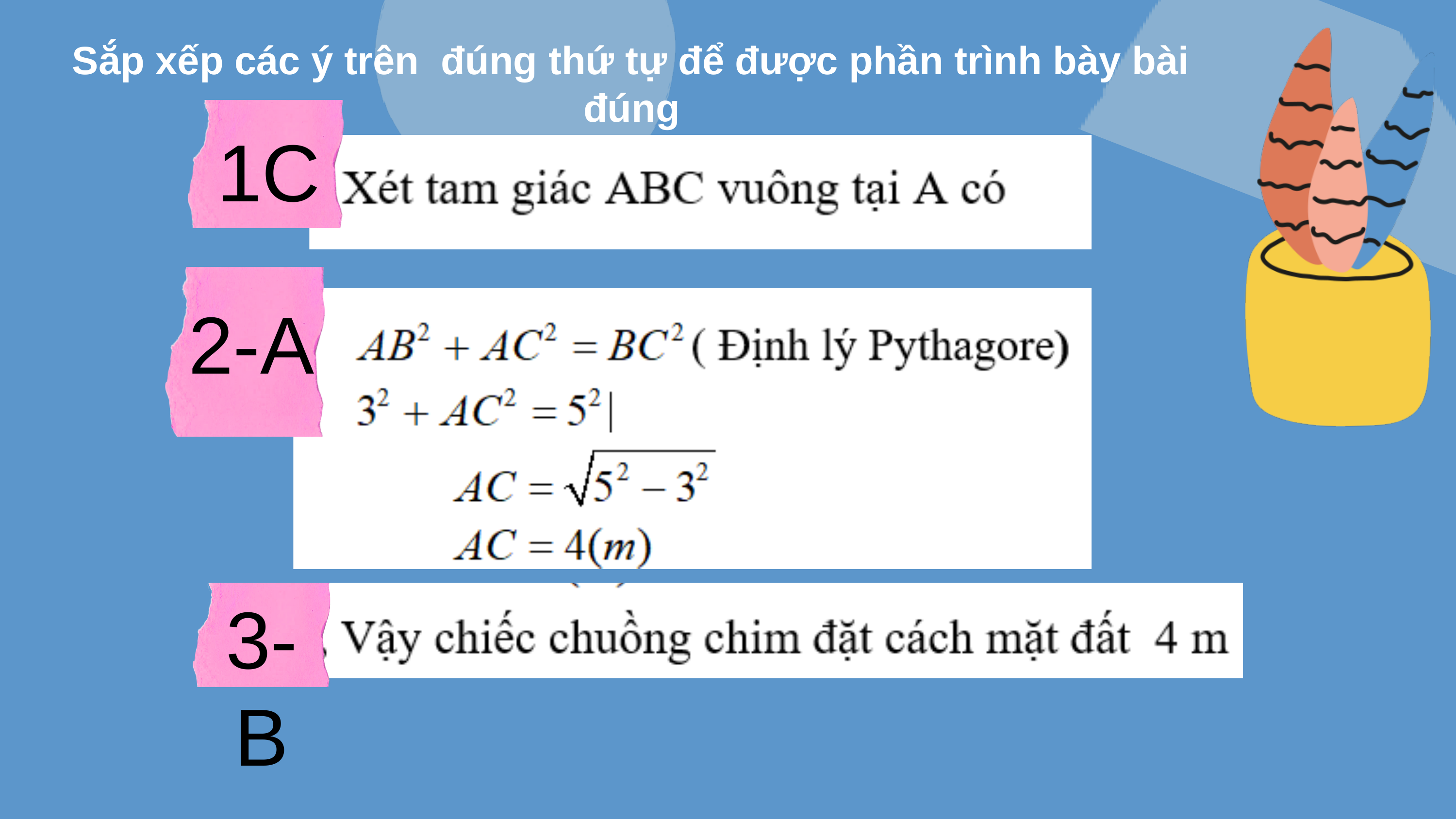

Sắp xếp các ý trên  đúng thứ tự để được phần trình bày bài đúng

1C

2-A

3-B